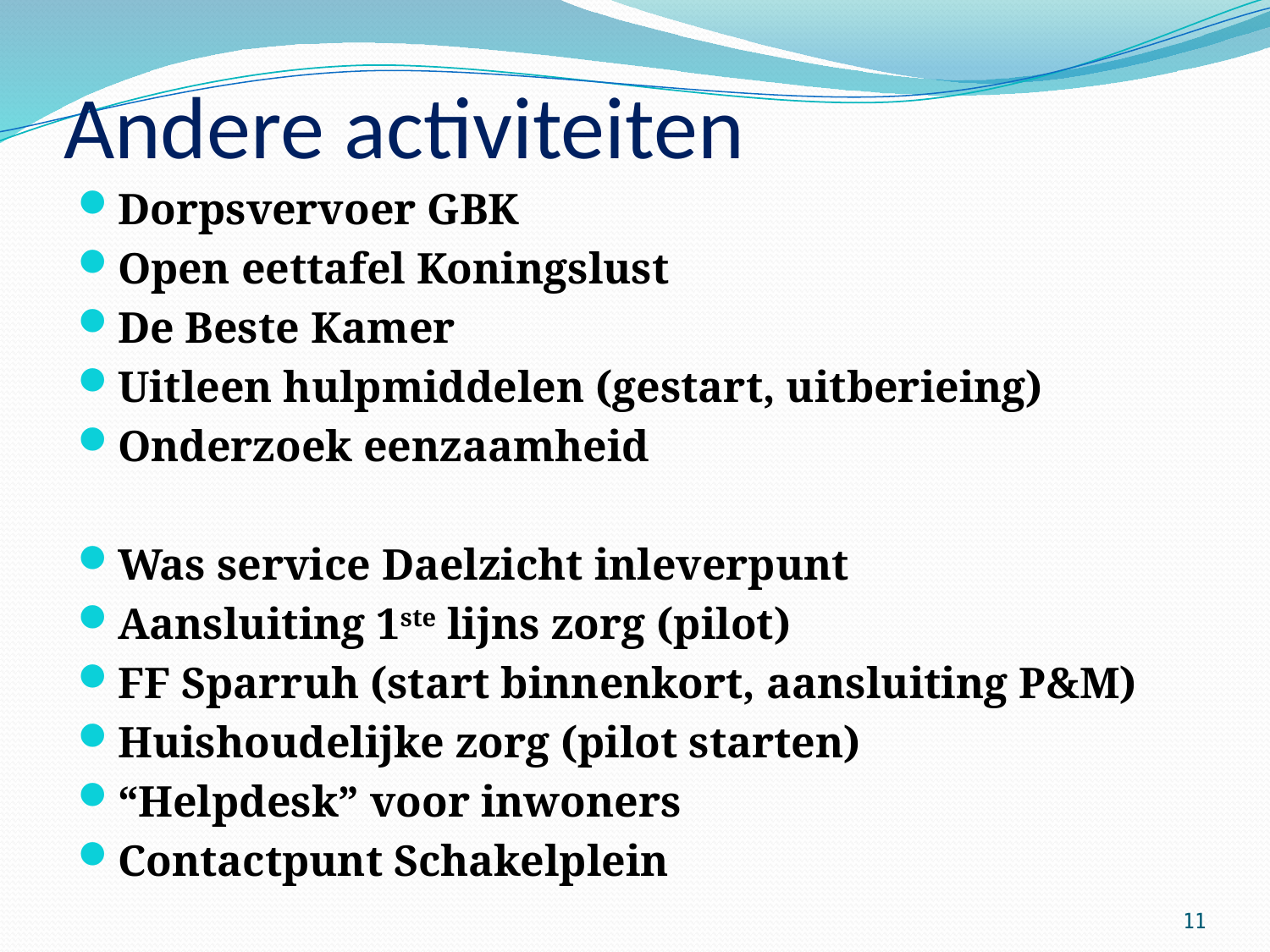

# Andere activiteiten
Dorpsvervoer GBK
Open eettafel Koningslust
De Beste Kamer
Uitleen hulpmiddelen (gestart, uitberieing)
Onderzoek eenzaamheid

Was service Daelzicht inleverpunt
Aansluiting 1ste lijns zorg (pilot)
FF Sparruh (start binnenkort, aansluiting P&M)
Huishoudelijke zorg (pilot starten)
“Helpdesk” voor inwoners
Contactpunt Schakelplein

11